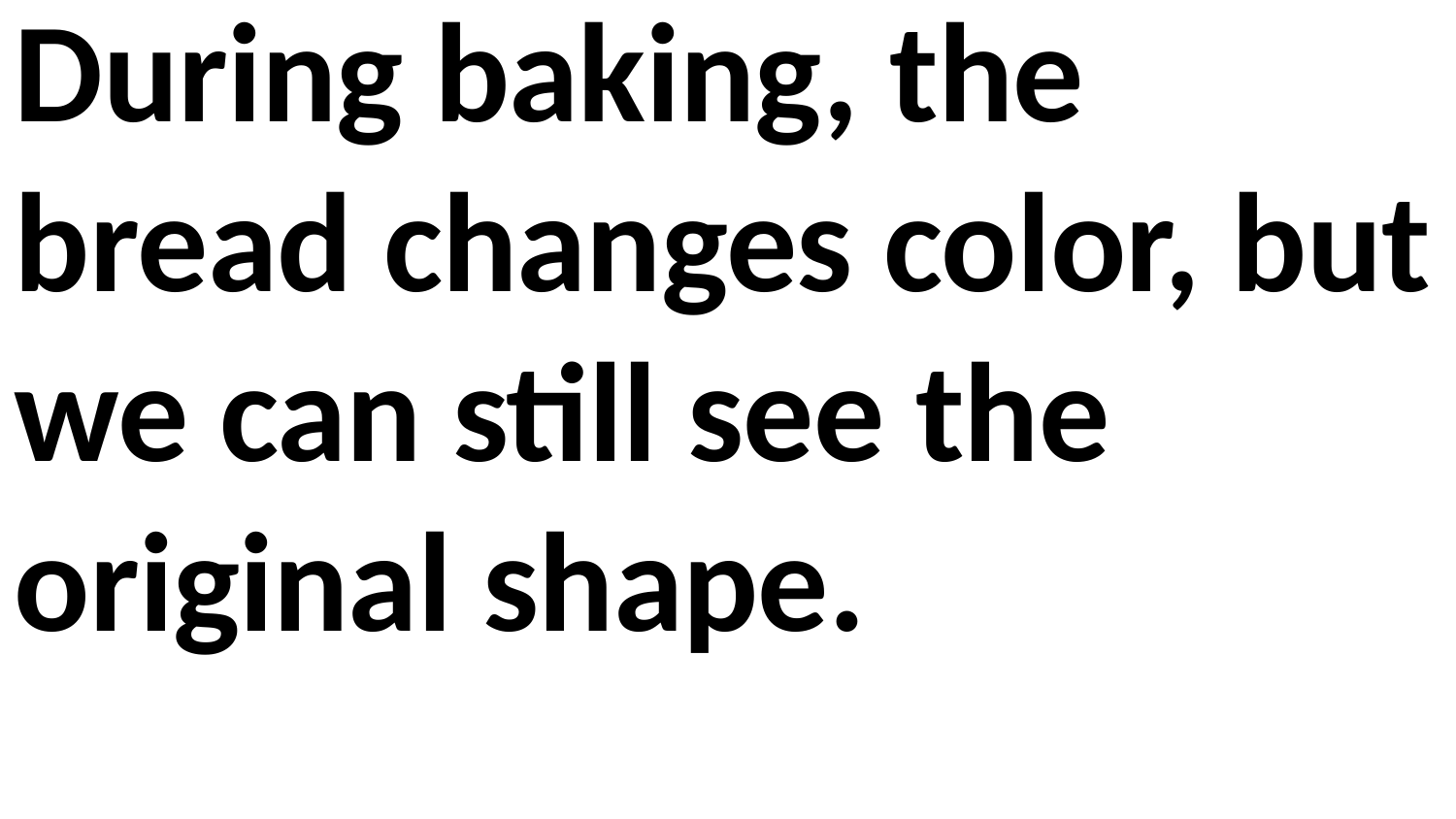

During baking, the bread changes color, but we can still see the original shape.